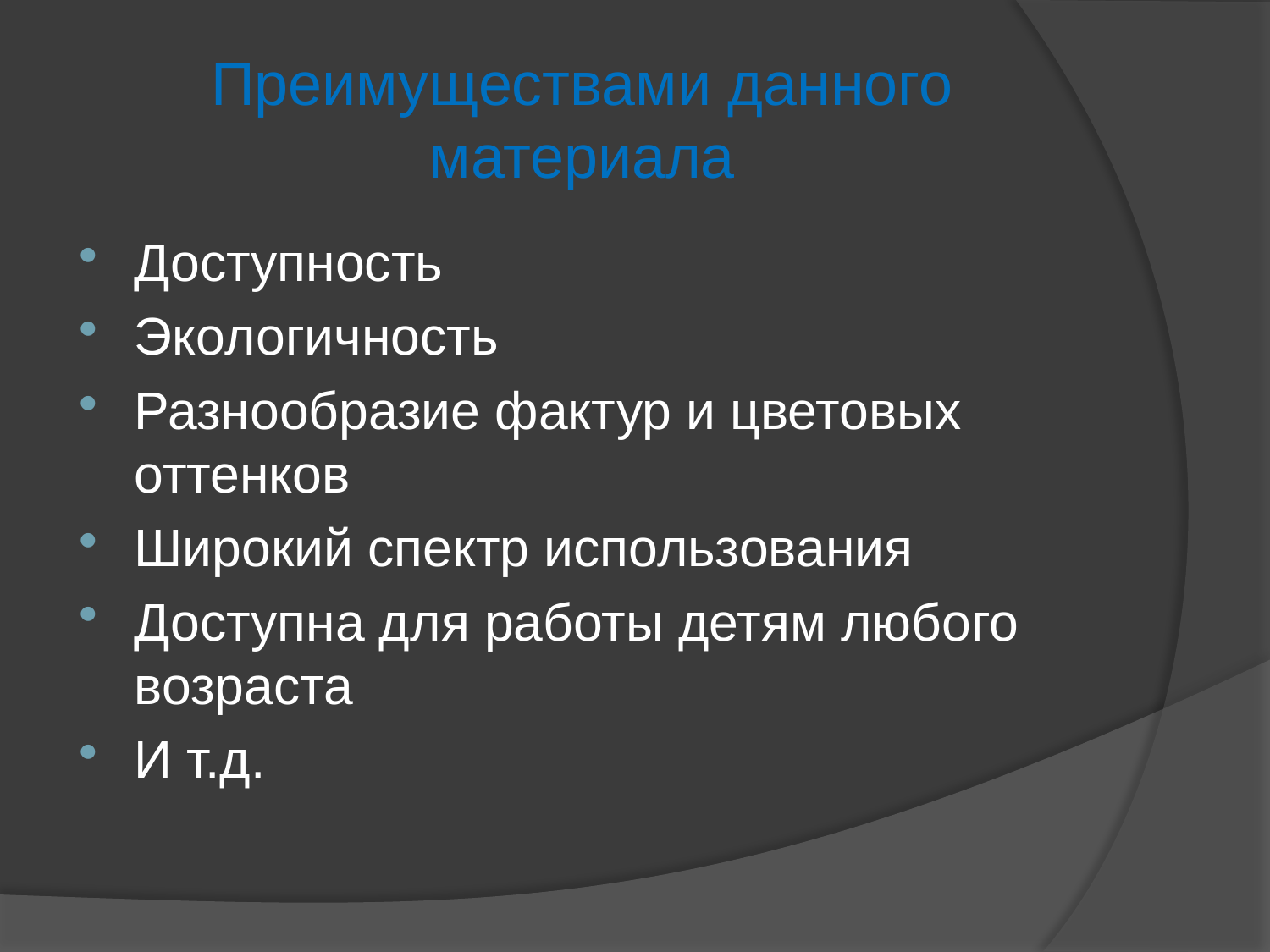

# Преимуществами данного материала
Доступность
Экологичность
Разнообразие фактур и цветовых оттенков
Широкий спектр использования
Доступна для работы детям любого возраста
И т.д.